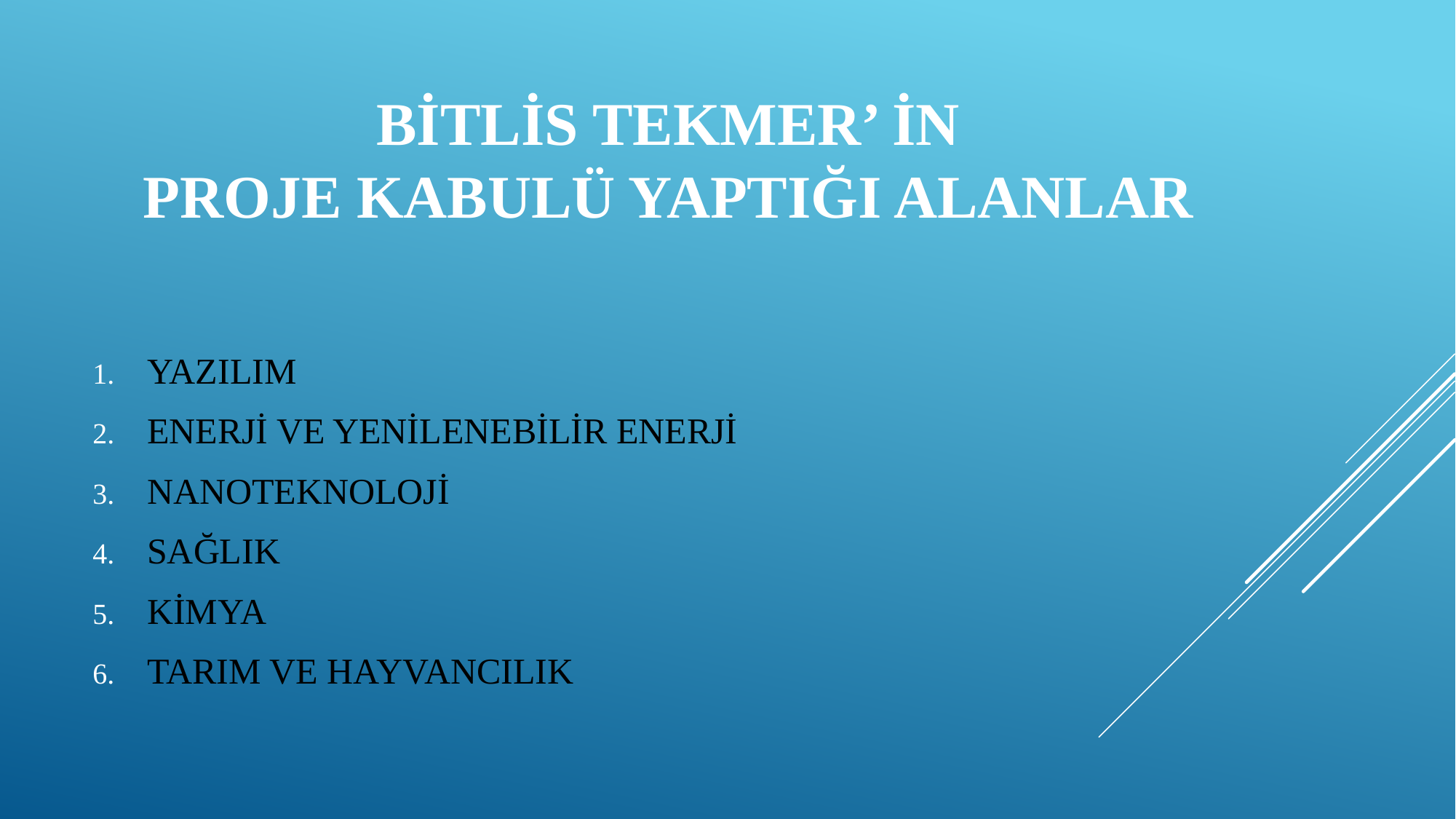

# BİTLİS TEKMER’ İN proje kabulü yaptığı ALANLAR
YAZILIM
ENERJİ VE YENİLENEBİLİR ENERJİ
NANOTEKNOLOJİ
SAĞLIK
KİMYA
TARIM VE HAYVANCILIK